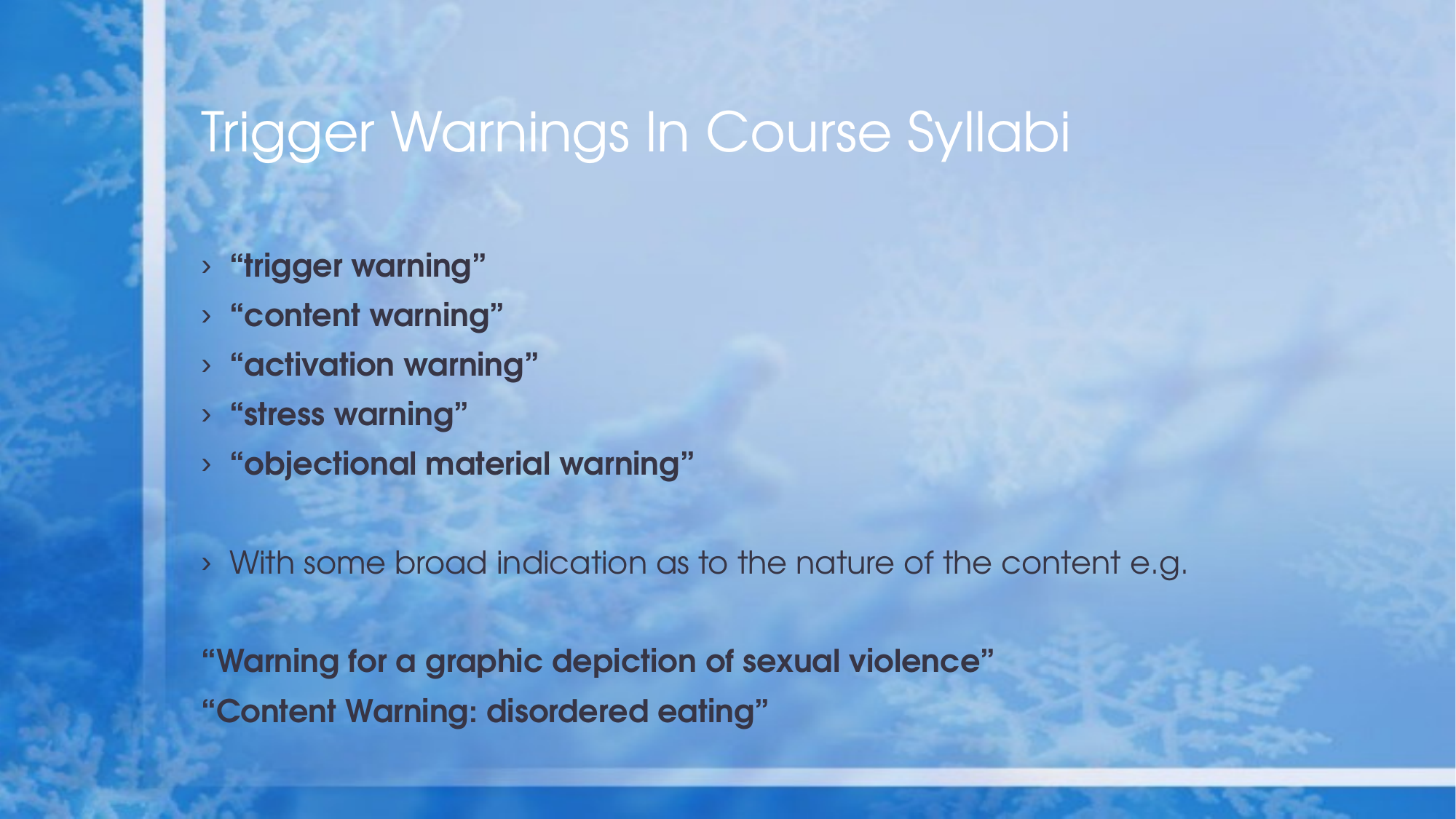

# Trigger Warnings In Course Syllabi

“trigger warning”
“content warning”
“activation warning”
“stress warning”
“objectional material warning”

With some broad indication as to the nature of the content e.g.

“Warning for a graphic depiction of sexual violence”
“Content Warning: disordered eating”